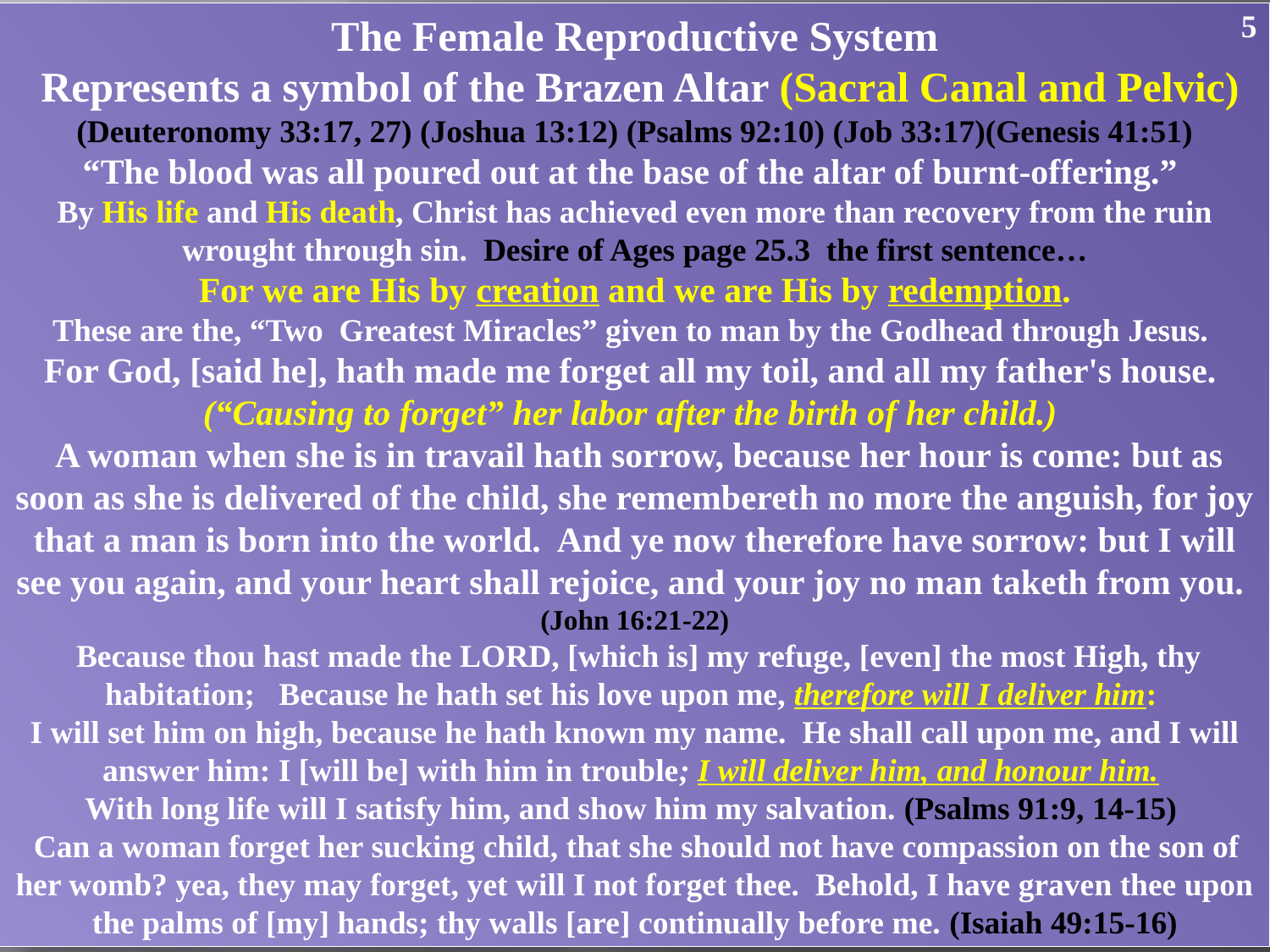

5
5
The Female Reproductive System
 Represents a symbol of the Brazen Altar (Sacral Canal and Pelvic)
(Deuteronomy 33:17, 27) (Joshua 13:12) (Psalms 92:10) (Job 33:17)(Genesis 41:51)
“The blood was all poured out at the base of the altar of burnt-offering.”
By His life and His death, Christ has achieved even more than recovery from the ruin wrought through sin.  Desire of Ages page 25.3  the first sentence…
For we are His by creation and we are His by redemption.
These are the, “Two  Greatest Miracles” given to man by the Godhead through Jesus.
For God, [said he], hath made me forget all my toil, and all my father's house.
(“Causing to forget” her labor after the birth of her child.)
 A woman when she is in travail hath sorrow, because her hour is come: but as soon as she is delivered of the child, she remembereth no more the anguish, for joy that a man is born into the world.  And ye now therefore have sorrow: but I will see you again, and your heart shall rejoice, and your joy no man taketh from you.
(John 16:21-22)
 Because thou hast made the LORD, [which is] my refuge, [even] the most High, thy habitation;   Because he hath set his love upon me, therefore will I deliver him:
I will set him on high, because he hath known my name.  He shall call upon me, and I will answer him: I [will be] with him in trouble; I will deliver him, and honour him.
With long life will I satisfy him, and show him my salvation. (Psalms 91:9, 14-15)
 Can a woman forget her sucking child, that she should not have compassion on the son of her womb? yea, they may forget, yet will I not forget thee.  Behold, I have graven thee upon the palms of [my] hands; thy walls [are] continually before me. (Isaiah 49:15-16)